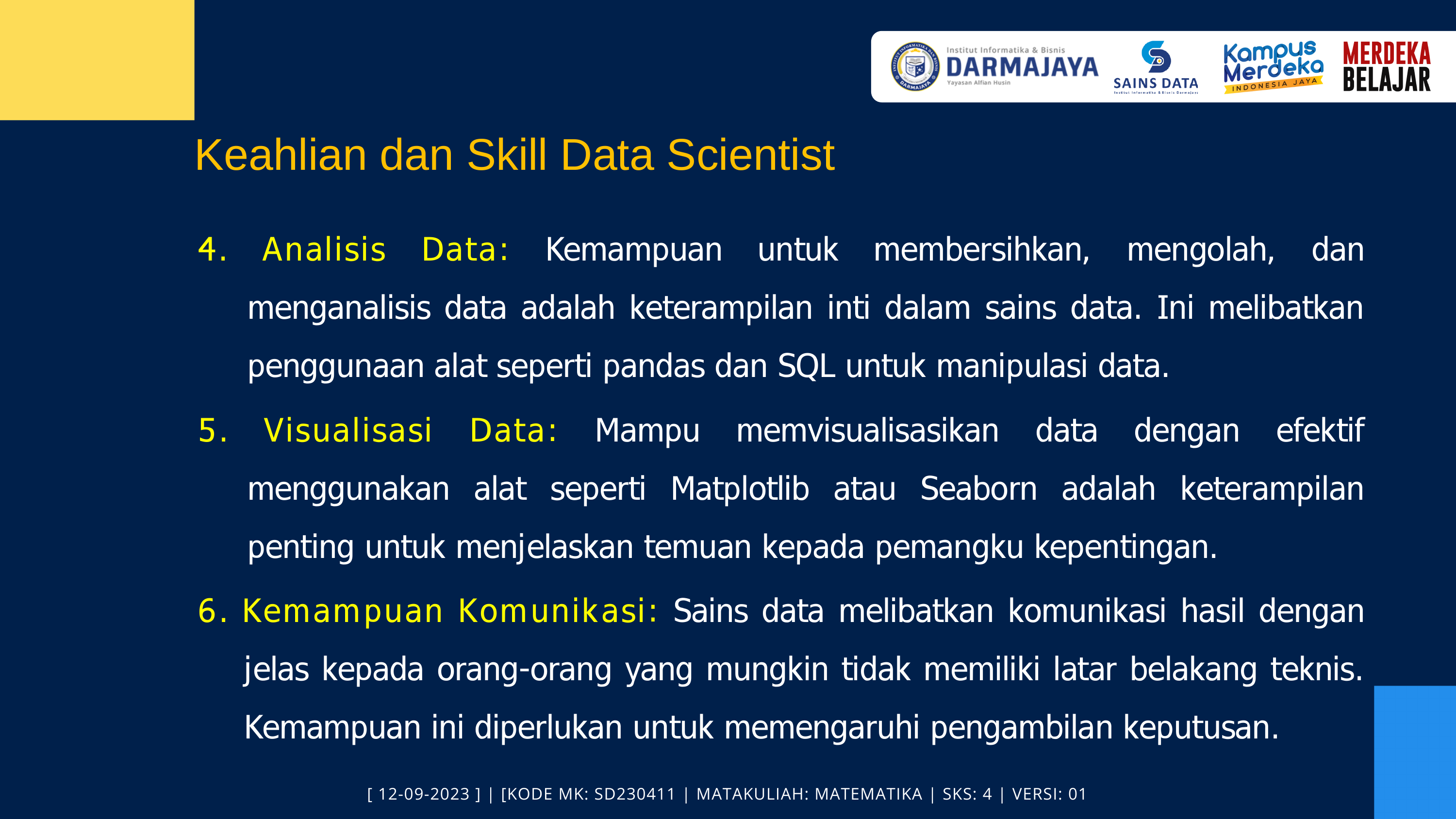

Keahlian dan Skill Data Scientist
4. Analisis Data: Kemampuan untuk membersihkan, mengolah, dan menganalisis data adalah keterampilan inti dalam sains data. Ini melibatkan penggunaan alat seperti pandas dan SQL untuk manipulasi data.
5. Visualisasi Data: Mampu memvisualisasikan data dengan efektif menggunakan alat seperti Matplotlib atau Seaborn adalah keterampilan penting untuk menjelaskan temuan kepada pemangku kepentingan.
6. Kemampuan Komunikasi: Sains data melibatkan komunikasi hasil dengan jelas kepada orang-orang yang mungkin tidak memiliki latar belakang teknis. Kemampuan ini diperlukan untuk memengaruhi pengambilan keputusan.

[ 12-09-2023 ] | [KODE MK: SD230411 | MATAKULIAH: MATEMATIKA | SKS: 4 | VERSI: 01